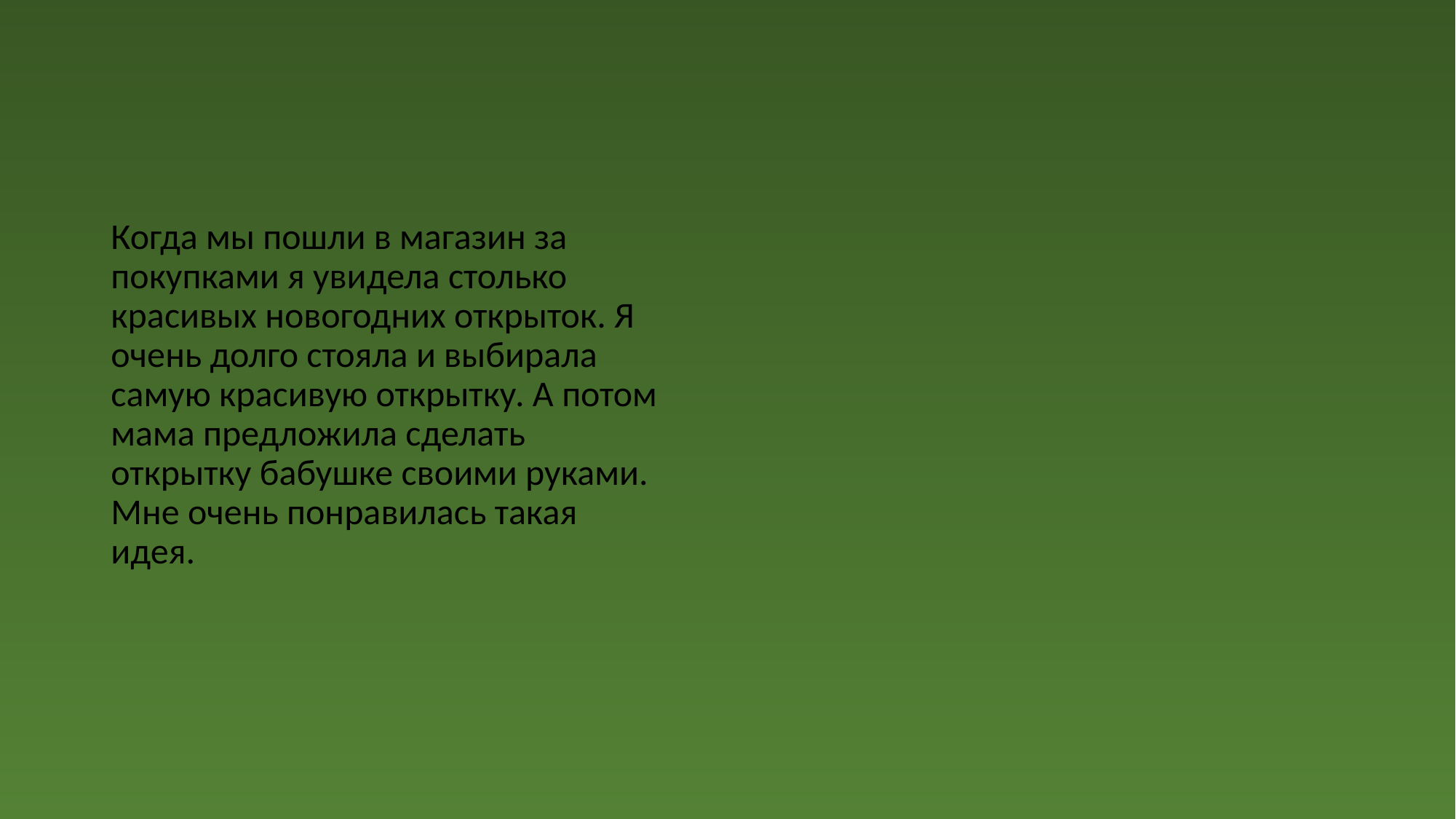

# Когда мы пошли в магазин за покупками я увидела столько красивых новогодних открыток. Я очень долго стояла и выбирала самую красивую открытку. А потом мама предложила сделать открытку бабушке своими руками. Мне очень понравилась такая идея.